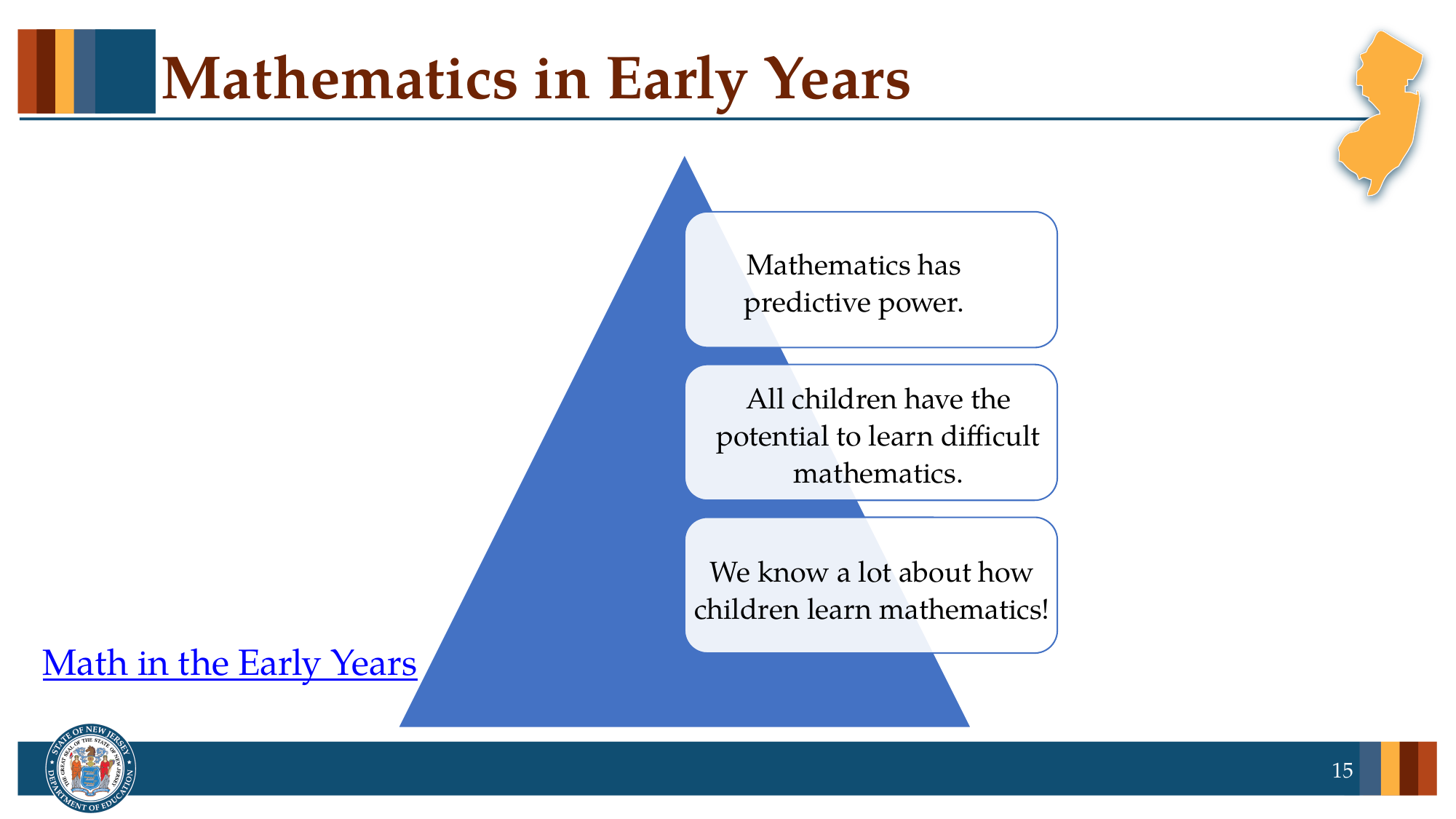

# Mathematics in Early Years

Mathematics has predictive power.
All children have the potential to learn difficult mathematics.
We know a lot about how children learn mathematics!
Math in the Early Years
15